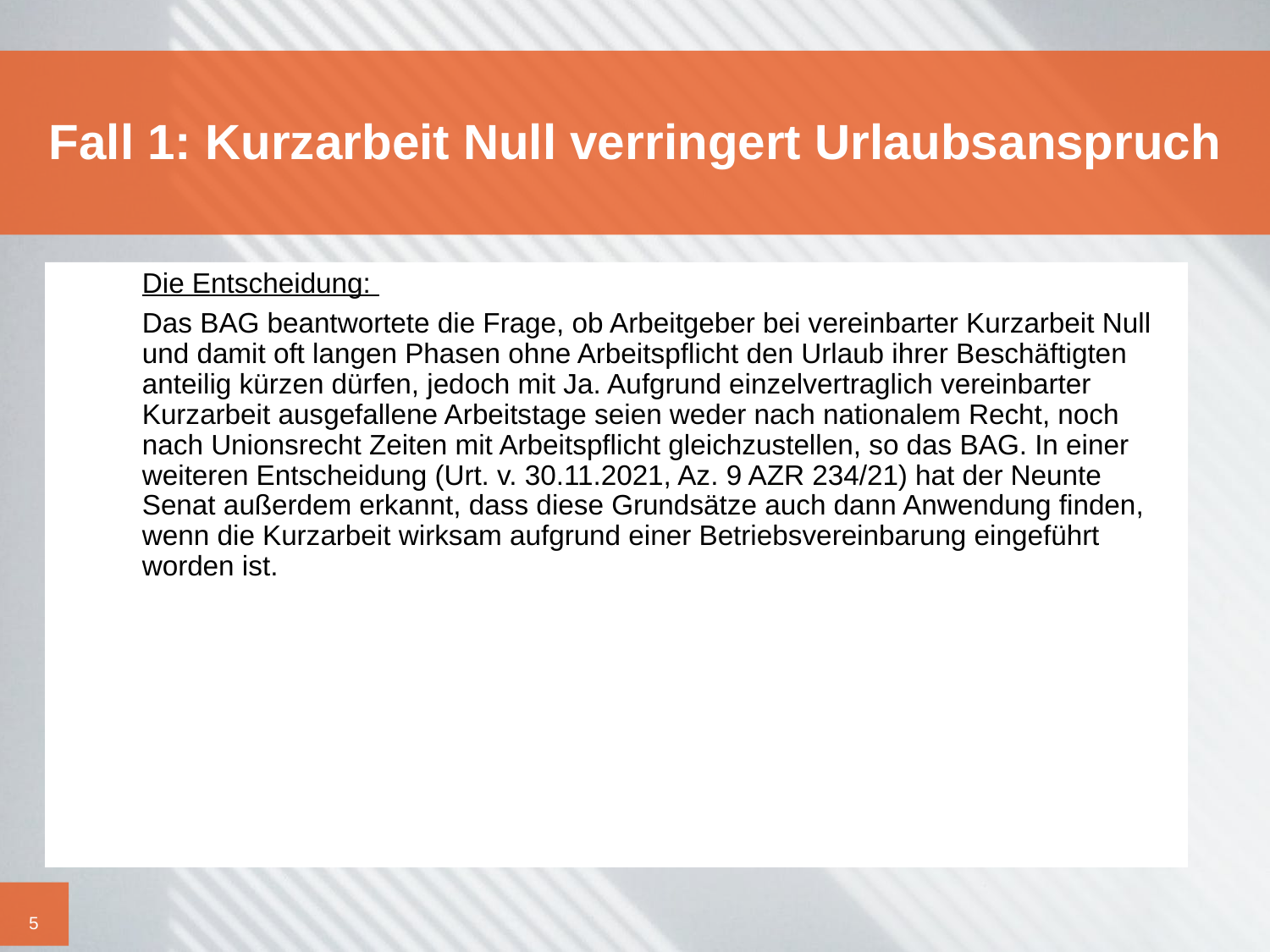

# Fall 1: Kurz­ar­beit Null ver­rin­gert Urlaubs­an­spruch
	Die Entscheidung:
	Das BAG beantwortete die Frage, ob Arbeitgeber bei vereinbarter Kurzarbeit Null und damit oft langen Phasen ohne Arbeitspflicht den Urlaub ihrer Beschäftigten anteilig kürzen dürfen, jedoch mit Ja. Aufgrund einzelvertraglich vereinbarter Kurzarbeit ausgefallene Arbeitstage seien weder nach nationalem Recht, noch nach Unionsrecht Zeiten mit Arbeitspflicht gleichzustellen, so das BAG. In einer weiteren Entscheidung (Urt. v. 30.11.2021, Az. 9 AZR 234/21) hat der Neunte Senat außerdem erkannt, dass diese Grundsätze auch dann Anwendung finden, wenn die Kurzarbeit wirksam aufgrund einer Betriebsvereinbarung eingeführt worden ist.